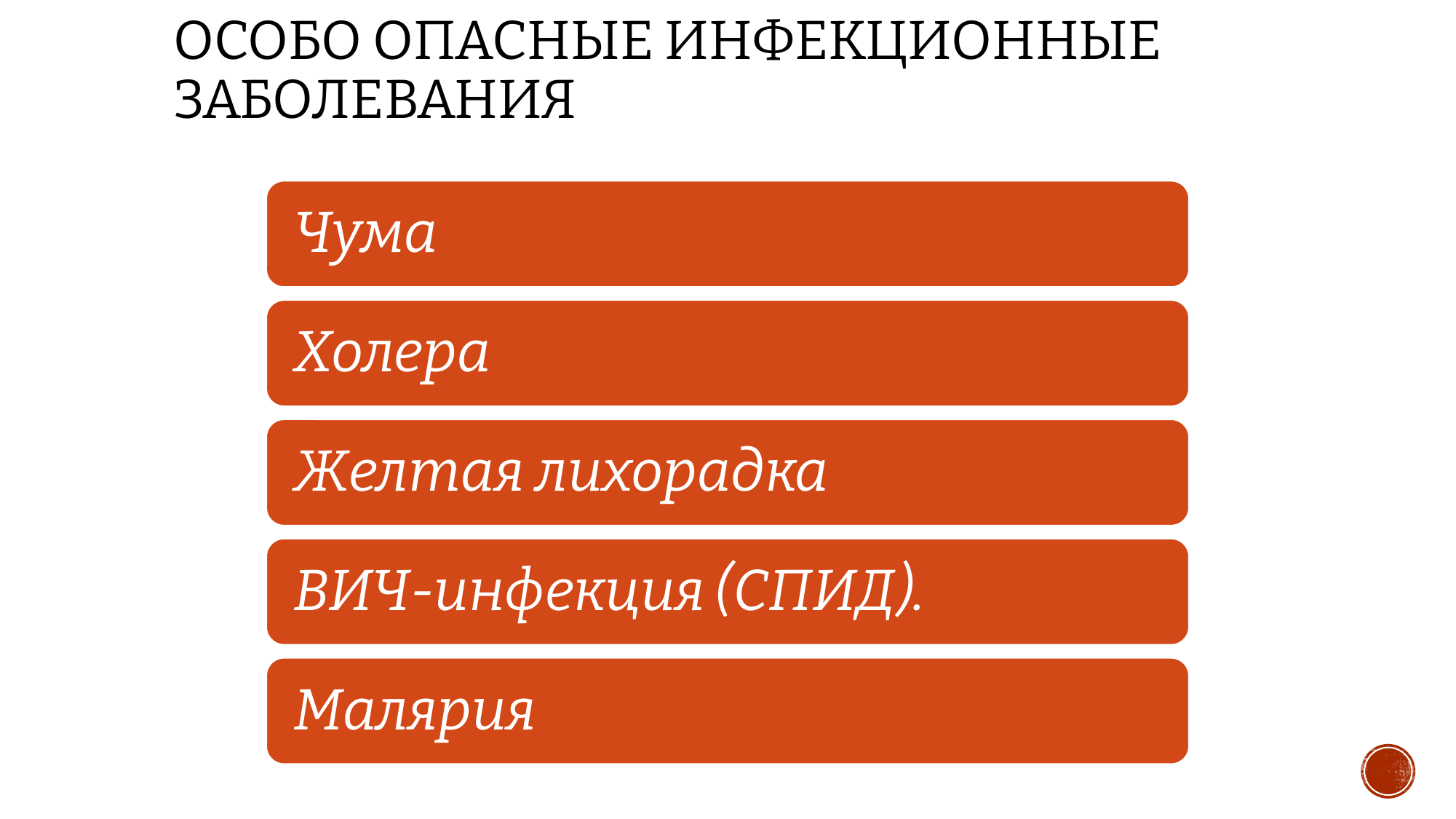

# Особо опасные инфекционные заболевания
Чума
Холера
Желтая лихорадка
ВИЧ-инфекция (СПИД).
Малярия